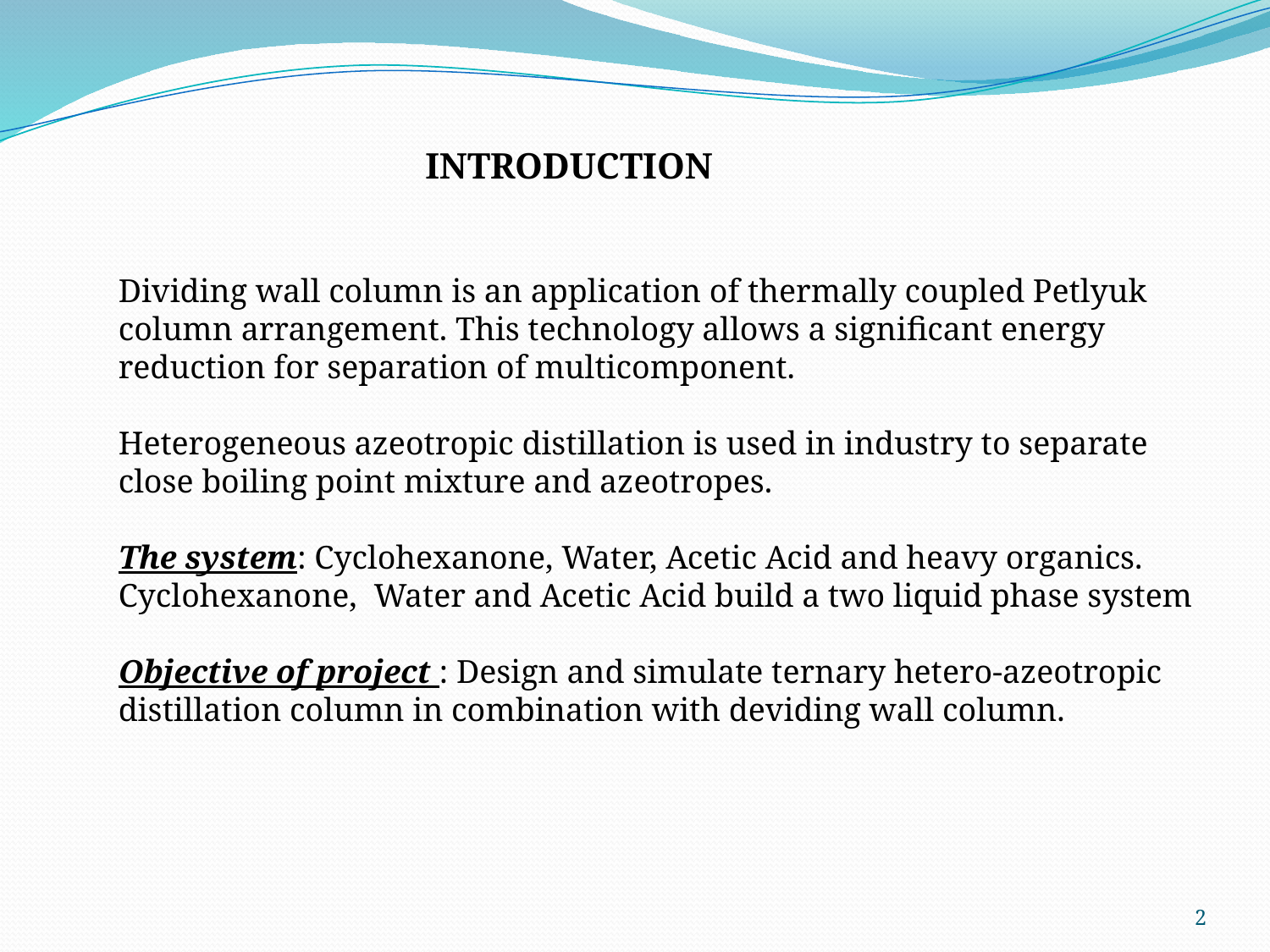

INTRODUCTION
Dividing wall column is an application of thermally coupled Petlyuk column arrangement. This technology allows a significant energy reduction for separation of multicomponent.

Heterogeneous azeotropic distillation is used in industry to separate close boiling point mixture and azeotropes.

The system: Cyclohexanone, Water, Acetic Acid and heavy organics.
Cyclohexanone,  Water and Acetic Acid build a two liquid phase system

Objective of project : Design and simulate ternary hetero-azeotropic distillation column in combination with deviding wall column.

2